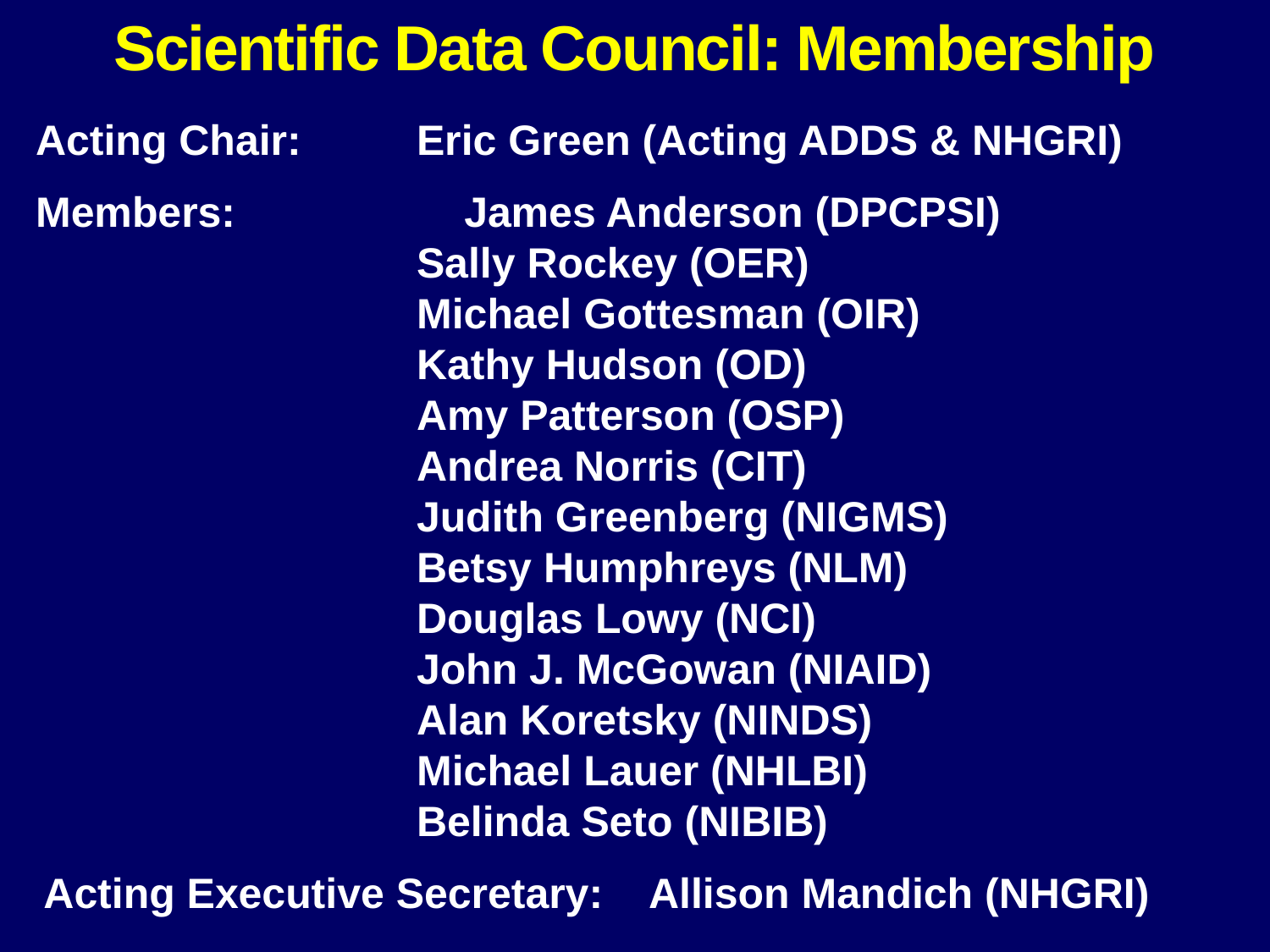

# Scientific Data Council: Membership
Acting Chair:	Eric Green (Acting ADDS & NHGRI)

Members:  		James Anderson (DPCPSI)
Sally Rockey (OER)
Michael Gottesman (OIR)
Kathy Hudson (OD)
Amy Patterson (OSP)
Andrea Norris (CIT)
Judith Greenberg (NIGMS)
Betsy Humphreys (NLM)
Douglas Lowy (NCI)
John J. McGowan (NIAID)
Alan Koretsky (NINDS)
Michael Lauer (NHLBI)
Belinda Seto (NIBIB)

 Acting Executive Secretary:    Allison Mandich (NHGRI)